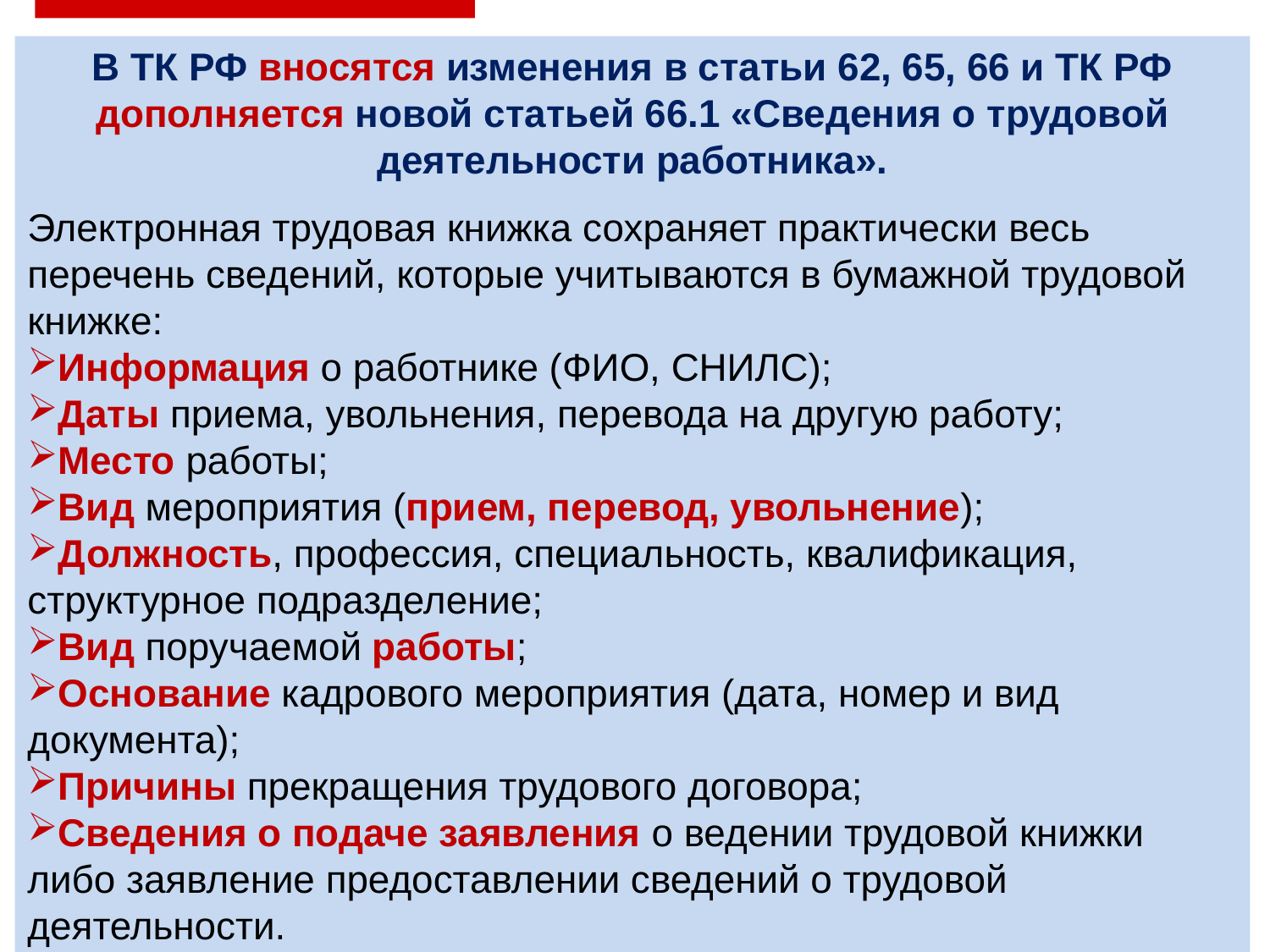

В ТК РФ вносятся изменения в статьи 62, 65, 66 и ТК РФ дополняется новой статьей 66.1 «Сведения о трудовой деятельности работника».

Электронная трудовая книжка сохраняет практически весь перечень сведений, которые учитываются в бумажной трудовой книжке:
Информация о работнике (ФИО, СНИЛС);
Даты приема, увольнения, перевода на другую работу;
Место работы;
Вид мероприятия (прием, перевод, увольнение);
Должность, профессия, специальность, квалификация, структурное подразделение;
Вид поручаемой работы;
Основание кадрового мероприятия (дата, номер и вид документа);
Причины прекращения трудового договора;
Сведения о подаче заявления о ведении трудовой книжки либо заявление предоставлении сведений о трудовой деятельности.